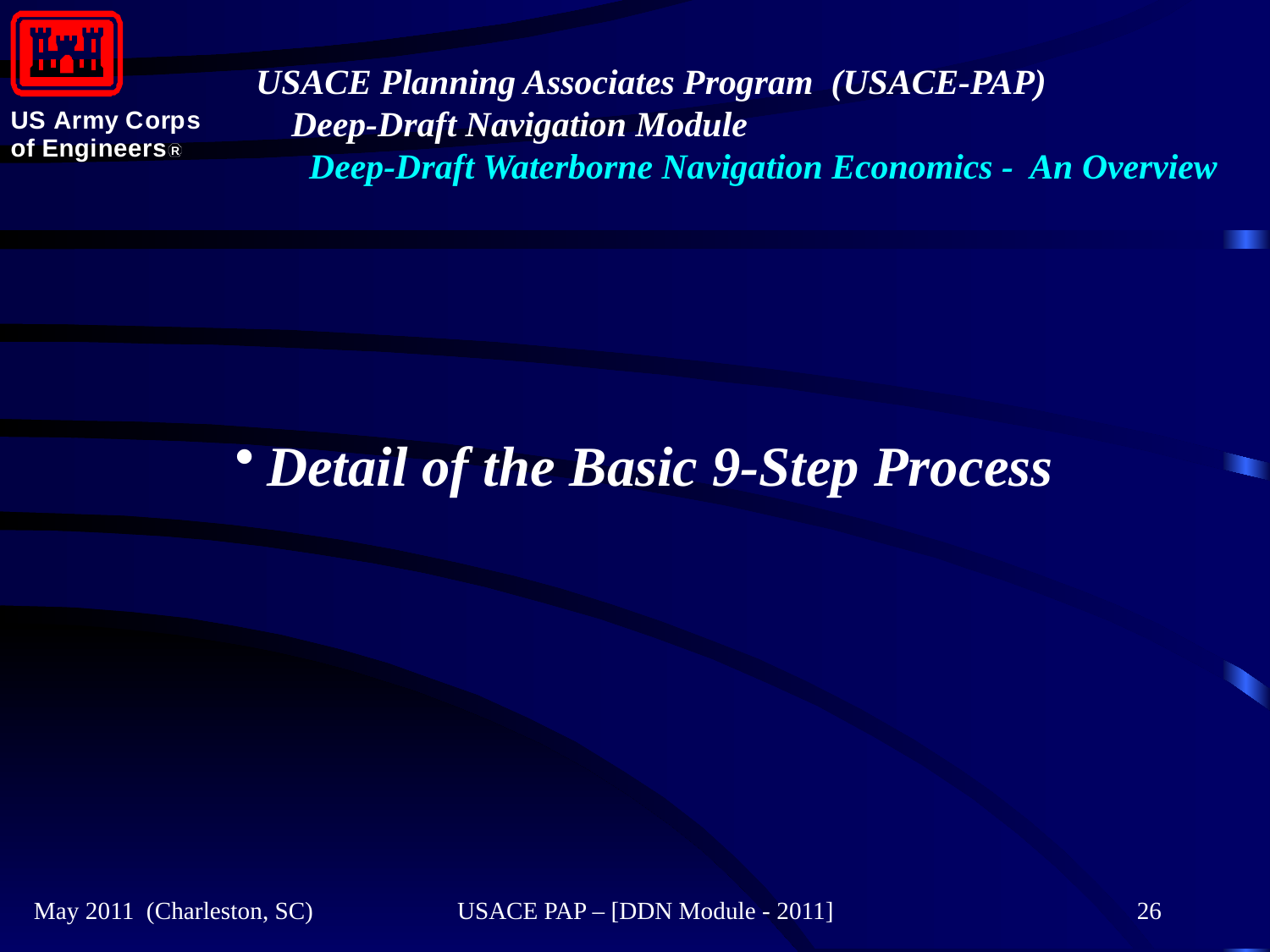

#
Detail of the Basic 9-Step Process
May 2011  (Charleston, SC)
USACE PAP – [DDN Module - 2011]
26